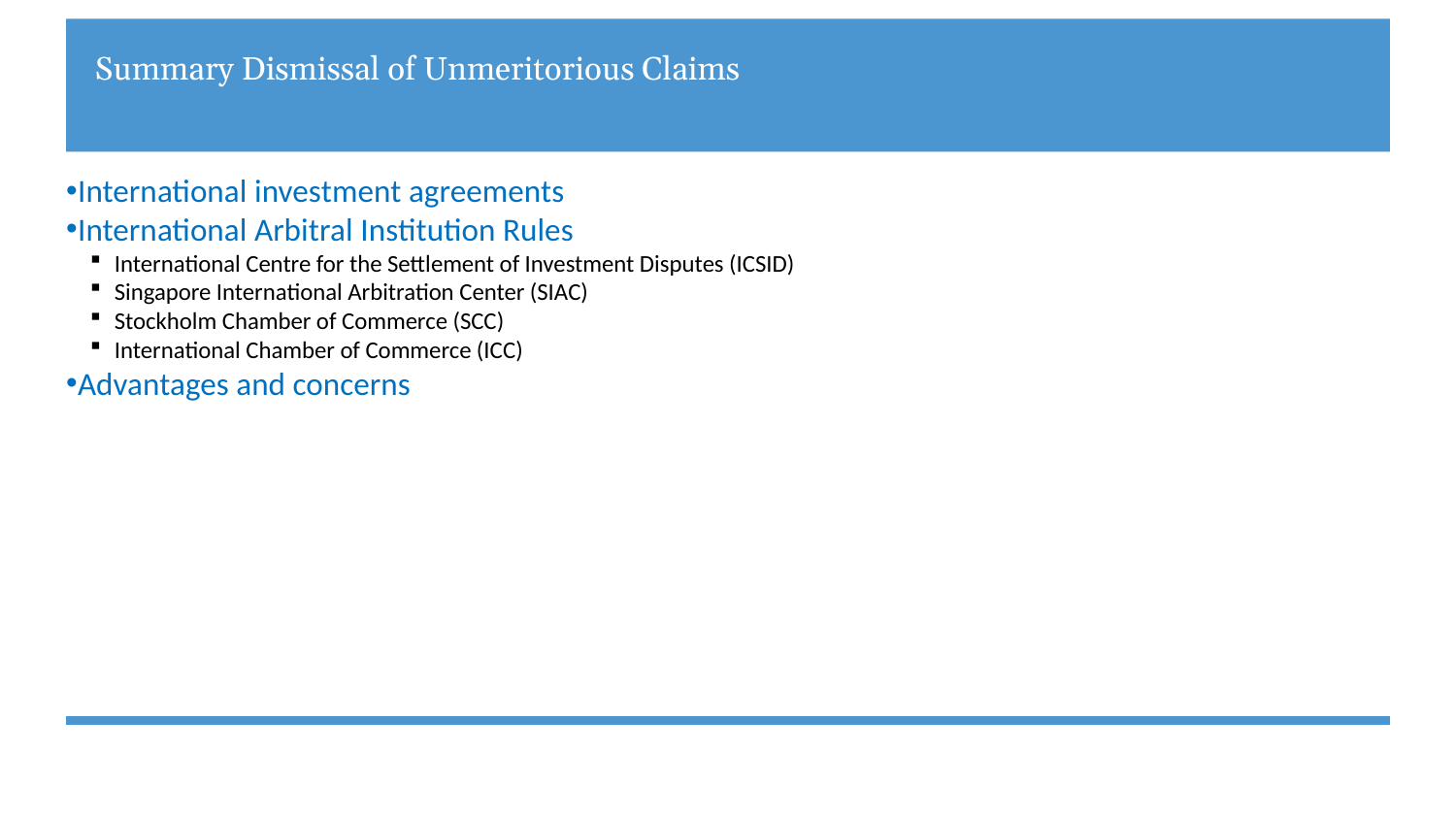

# Summary Dismissal of Unmeritorious Claims
International investment agreements
International Arbitral Institution Rules
International Centre for the Settlement of Investment Disputes (ICSID)
Singapore International Arbitration Center (SIAC)
Stockholm Chamber of Commerce (SCC)
International Chamber of Commerce (ICC)
Advantages and concerns